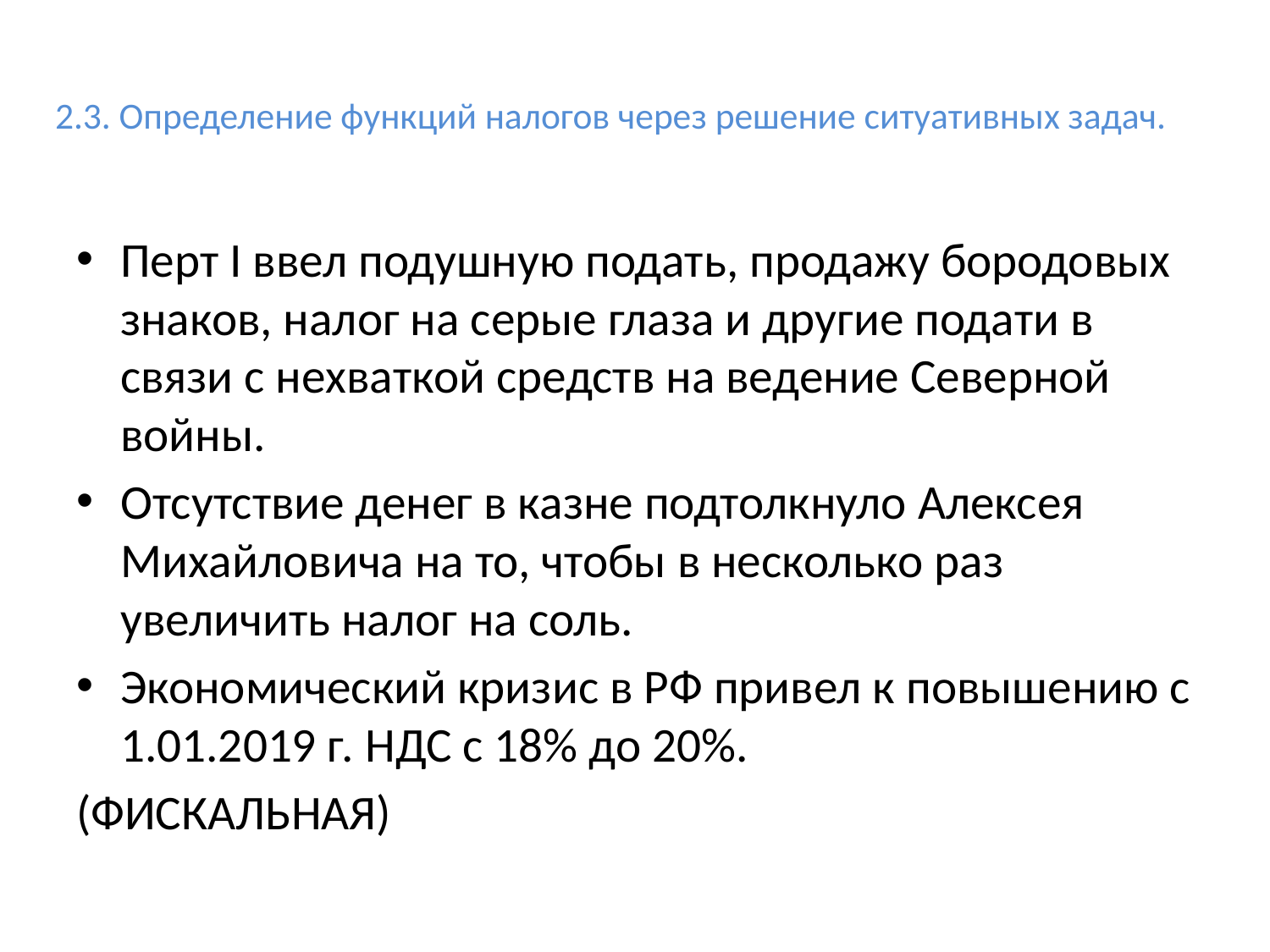

# 2.3. Определение функций налогов через решение ситуативных задач.
Перт I ввел подушную подать, продажу бородовых знаков, налог на серые глаза и другие подати в связи с нехваткой средств на ведение Северной войны.
Отсутствие денег в казне подтолкнуло Алексея Михайловича на то, чтобы в несколько раз увеличить налог на соль.
Экономический кризис в РФ привел к повышению с 1.01.2019 г. НДС с 18% до 20%.
(ФИСКАЛЬНАЯ)